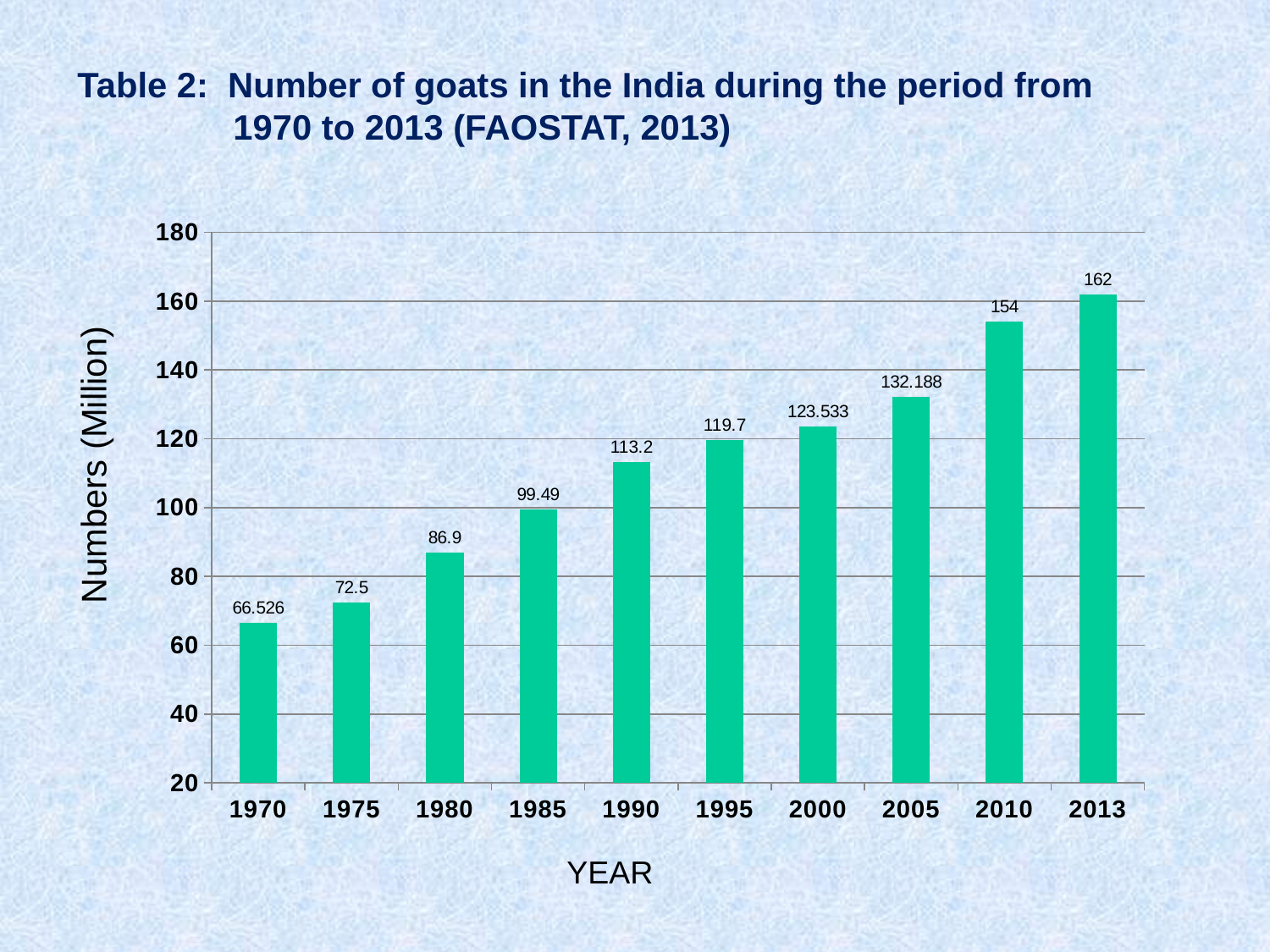

Table 2:  Number of goats in the India during the period from
                1970 to 2013 (FAOSTAT, 2013)

### Chart

| Category |  |
|---|---|
| 1970 | 66.526 |
| 1975 | 72.5 |
| 1980 | 86.9 |
| 1985 | 99.49 |
| 1990 | 113.2 |
| 1995 | 119.7 |
| 2000 | 123.533 |
| 2005 | 132.188 |
| 2010 | 154.0 |
| 2013 | 162.0 |
Numbers (Million)
YEAR